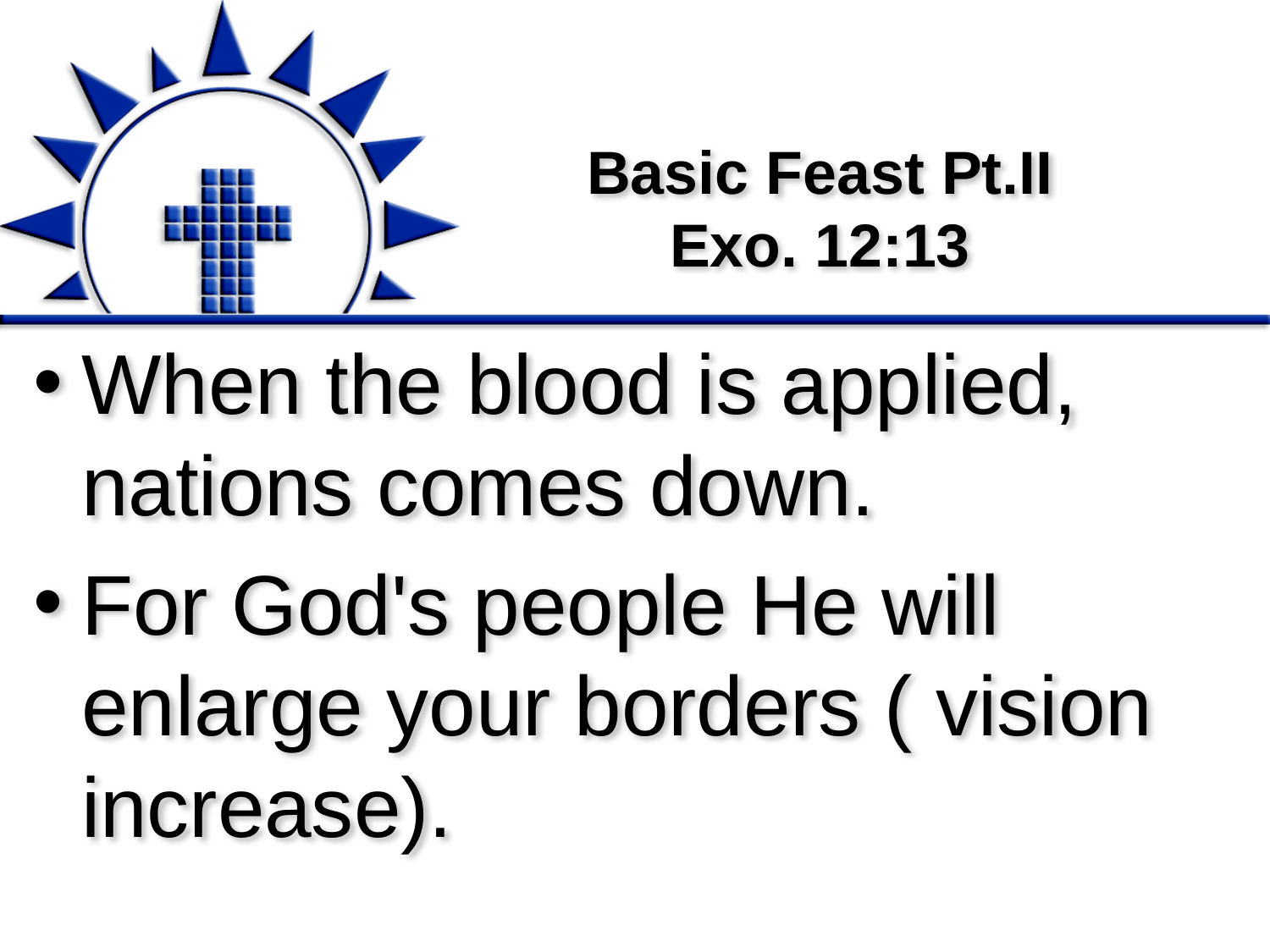

# Basic Feast Pt.II Exo. 12:13

When the blood is applied, nations comes down.
For God's people He will enlarge your borders ( vision increase).